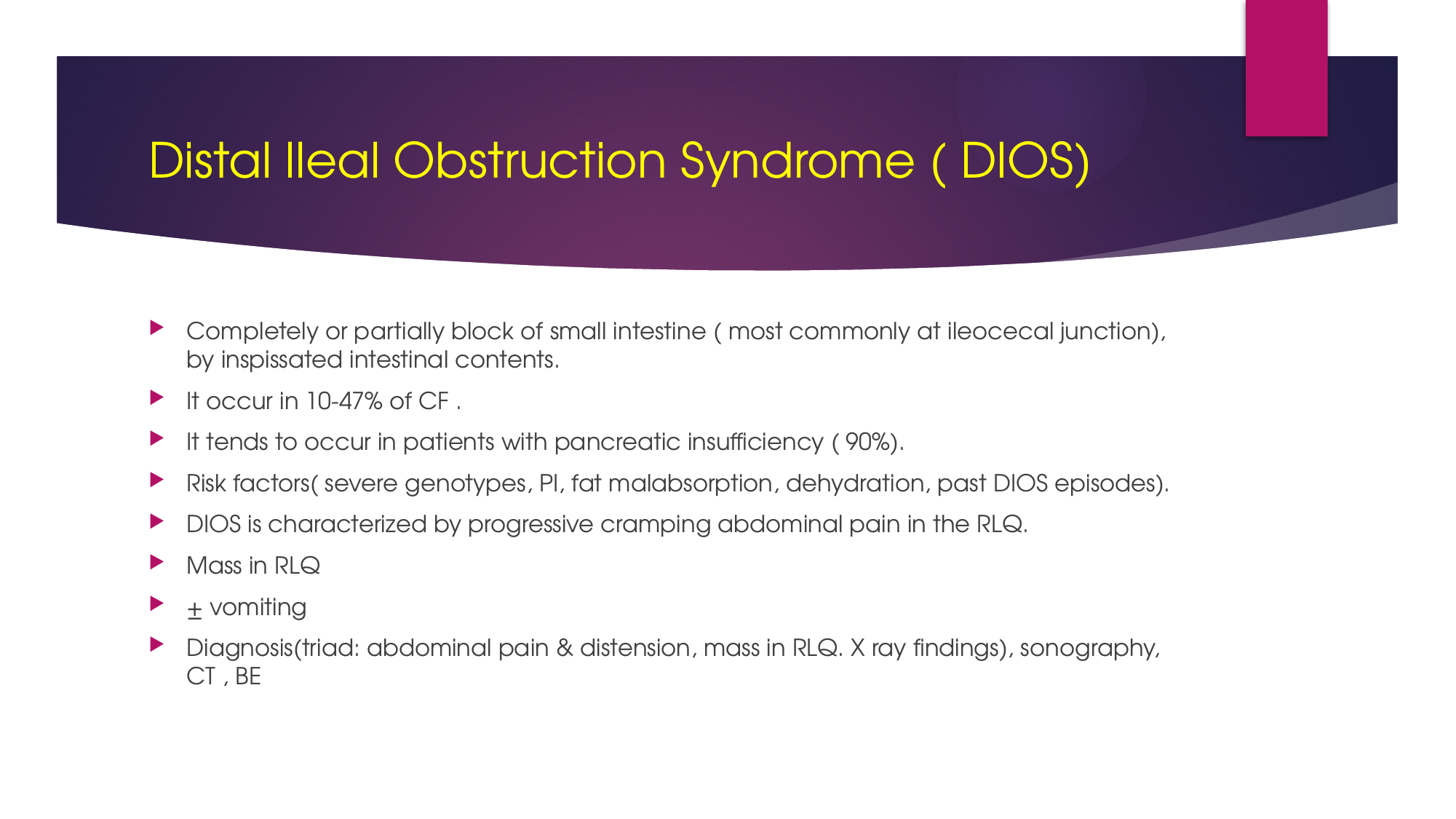

# Distal Ileal Obstruction Syndrome ( DIOS)
Completely or partially block of small intestine ( most commonly at ileocecal junction), by inspissated intestinal contents.
It occur in 10-47% of CF .
It tends to occur in patients with pancreatic insufficiency ( 90%).
Risk factors( severe genotypes, PI, fat malabsorption, dehydration, past DIOS episodes).
DIOS is characterized by progressive cramping abdominal pain in the RLQ.
Mass in RLQ
± vomiting
Diagnosis(triad: abdominal pain & distension, mass in RLQ. X ray findings), sonography, CT , BE